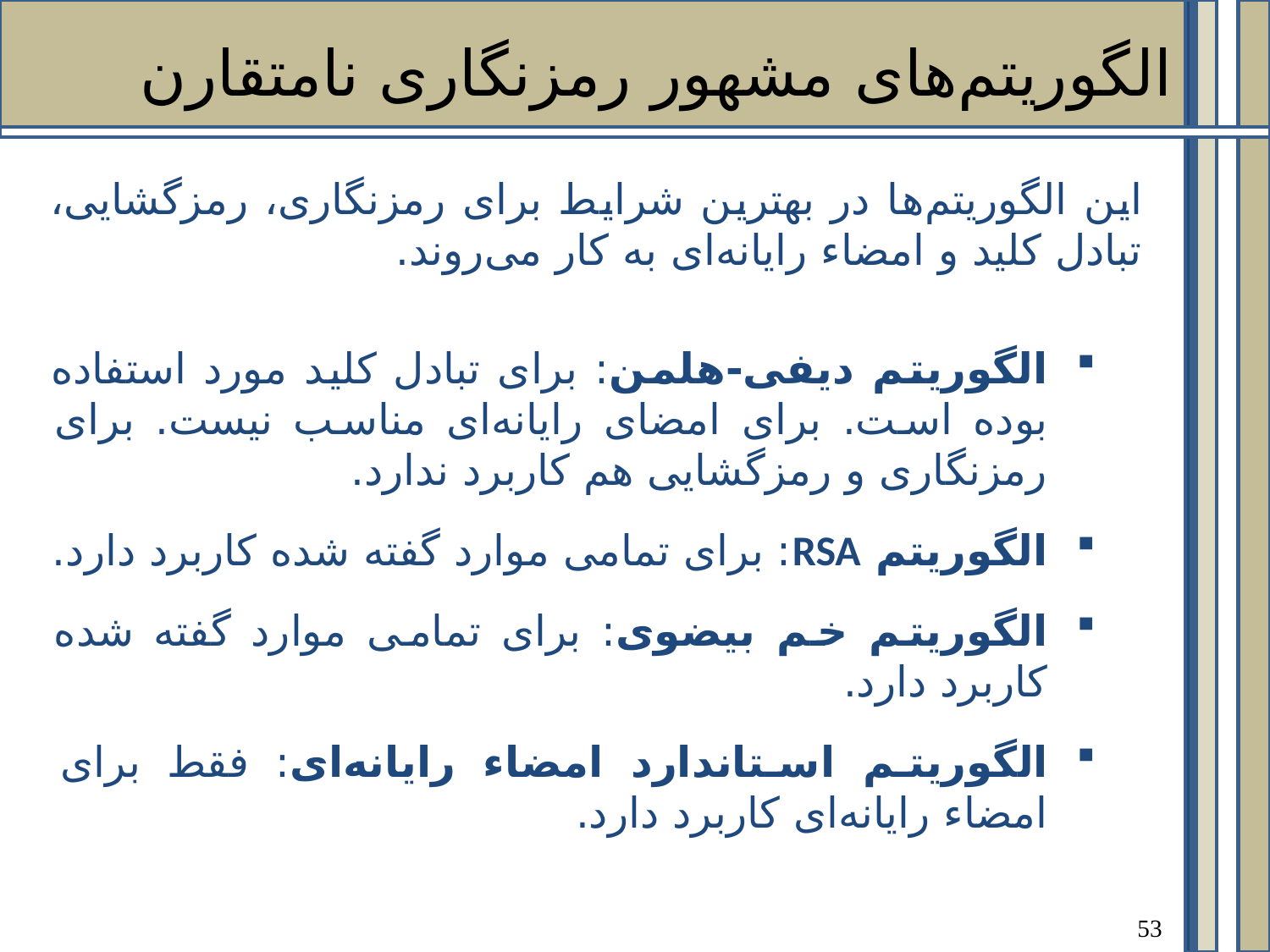

الگوریتم‌های مشهور رمزنگاری نامتقارن
این الگوریتم‌ها در بهترین شرایط برای رمزنگاری، رمزگشایی، تبادل کلید و امضاء رایانه‌ای به کار می‌روند.

الگوریتم دیفی-هلمن: برای تبادل کلید مورد استفاده بوده است. برای امضای رایانه‌ای مناسب نیست. برای رمزنگاری و رمزگشایی هم کاربرد ندارد.
الگوریتم RSA: برای تمامی موارد گفته شده کاربرد دارد.
الگوریتم خم بیضوی: برای تمامی موارد گفته شده کاربرد دارد.
الگوریتم استاندارد امضاء رایانه‌ای: فقط برای امضاء رایانه‌ای کاربرد دارد.
53